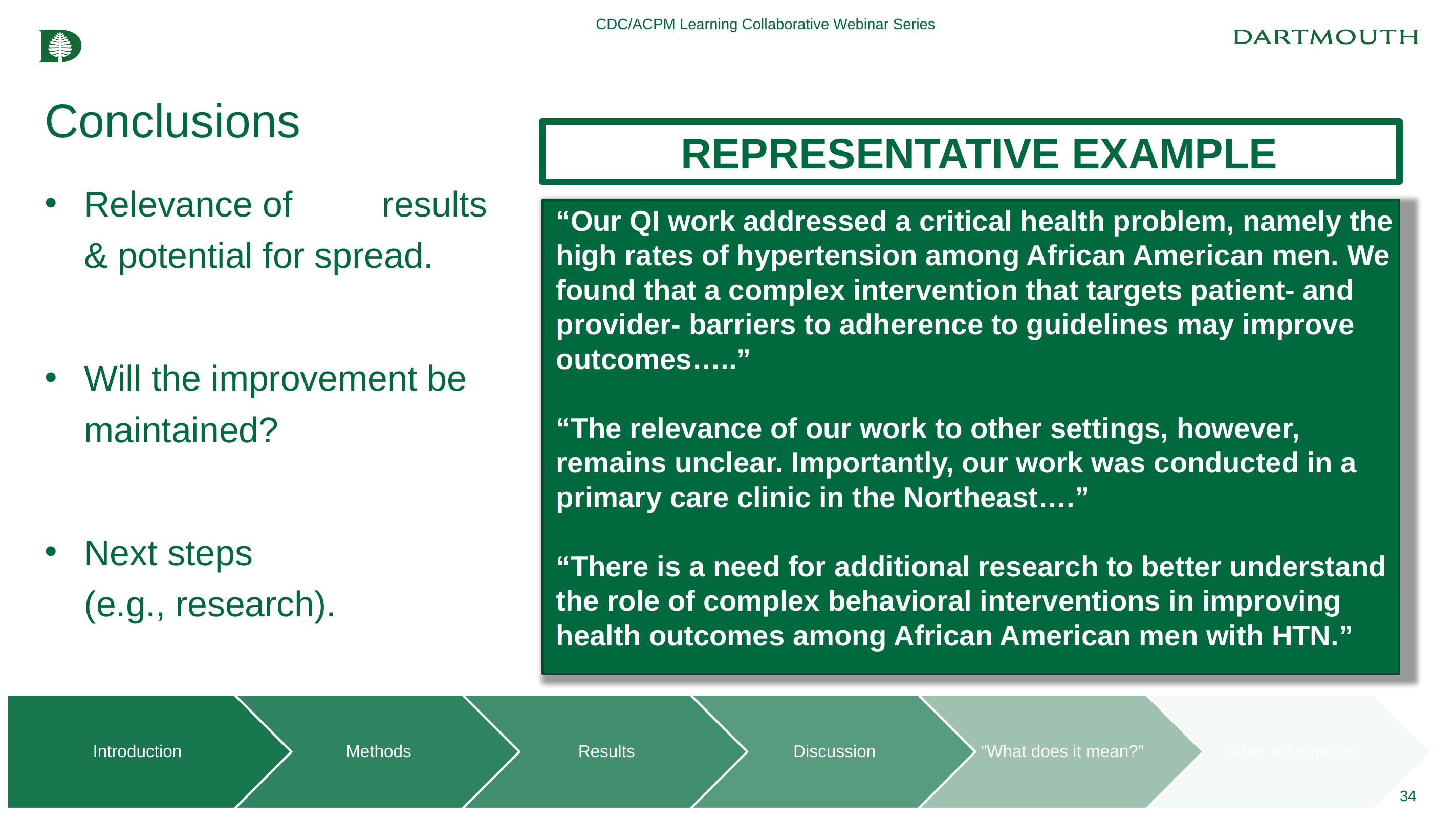

CDC/ACPM Learning Collaborative Webinar Series
# Conclusions

     REPRESENTATIVE EXAMPLE
    REPRESENTATIVE EXAMPLE
Relevance of         results & potential for spread.

Will the improvement be maintained?

Next steps                (e.g., research).

“Our QI work addressed a critical health problem, namely the high rates of hypertension among African American men. We found that a complex intervention that targets patient- and provider- barriers to adherence to guidelines may improve outcomes…..”

“The relevance of our work to other settings, however, remains unclear. Importantly, our work was conducted in a primary care clinic in the Northeast….”

“There is a need for additional research to better understand the role of complex behavioral interventions in improving health outcomes among African American men with HTN.”

Introduction
Methods
Results
Discussion
“What does it mean?”
Other Information
34